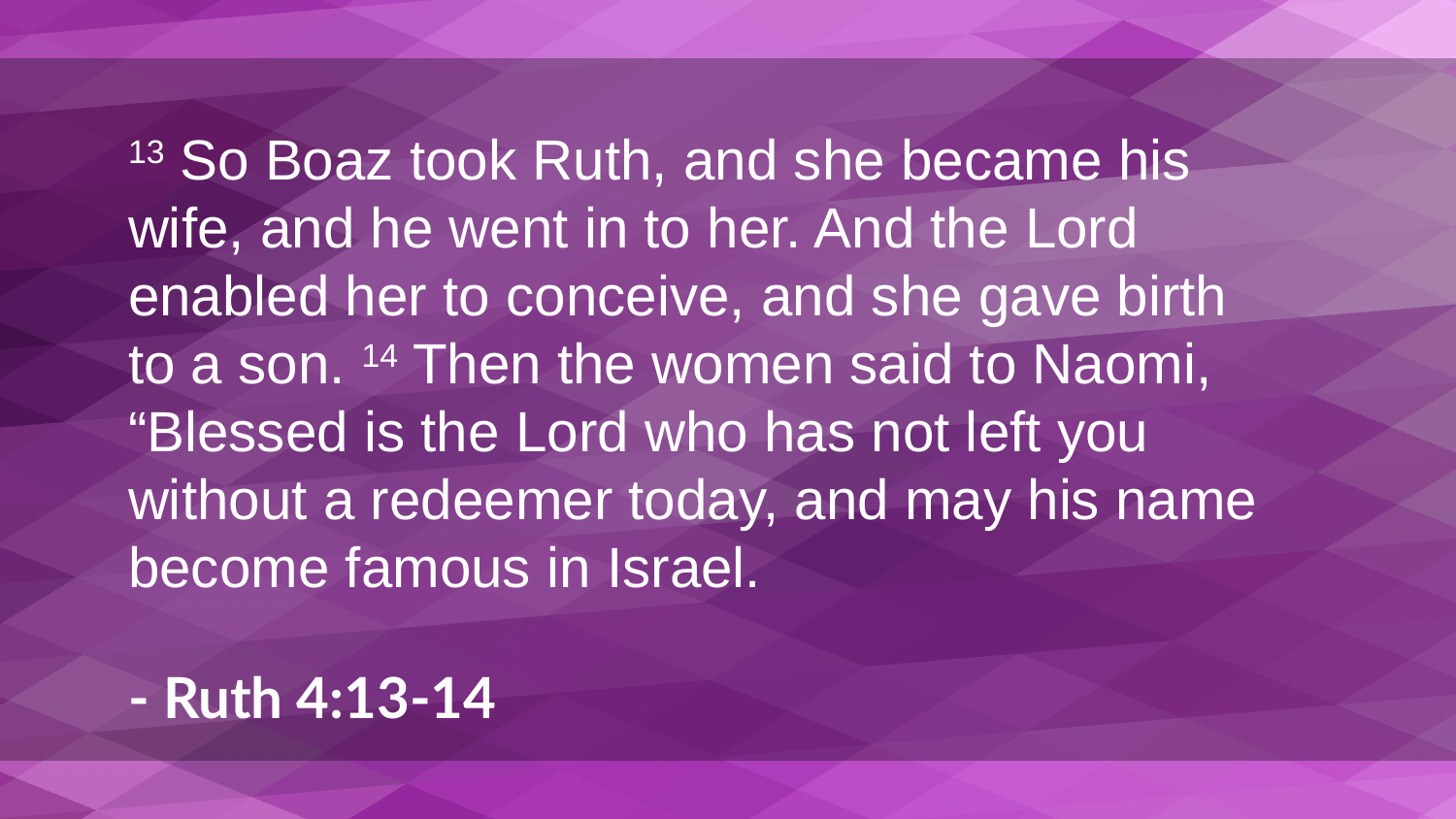

13 So Boaz took Ruth, and she became his wife, and he went in to her. And the Lord enabled her to conceive, and she gave birth to a son. 14 Then the women said to Naomi, “Blessed is the Lord who has not left you without a redeemer today, and may his name become famous in Israel.
- Ruth 4:13-14